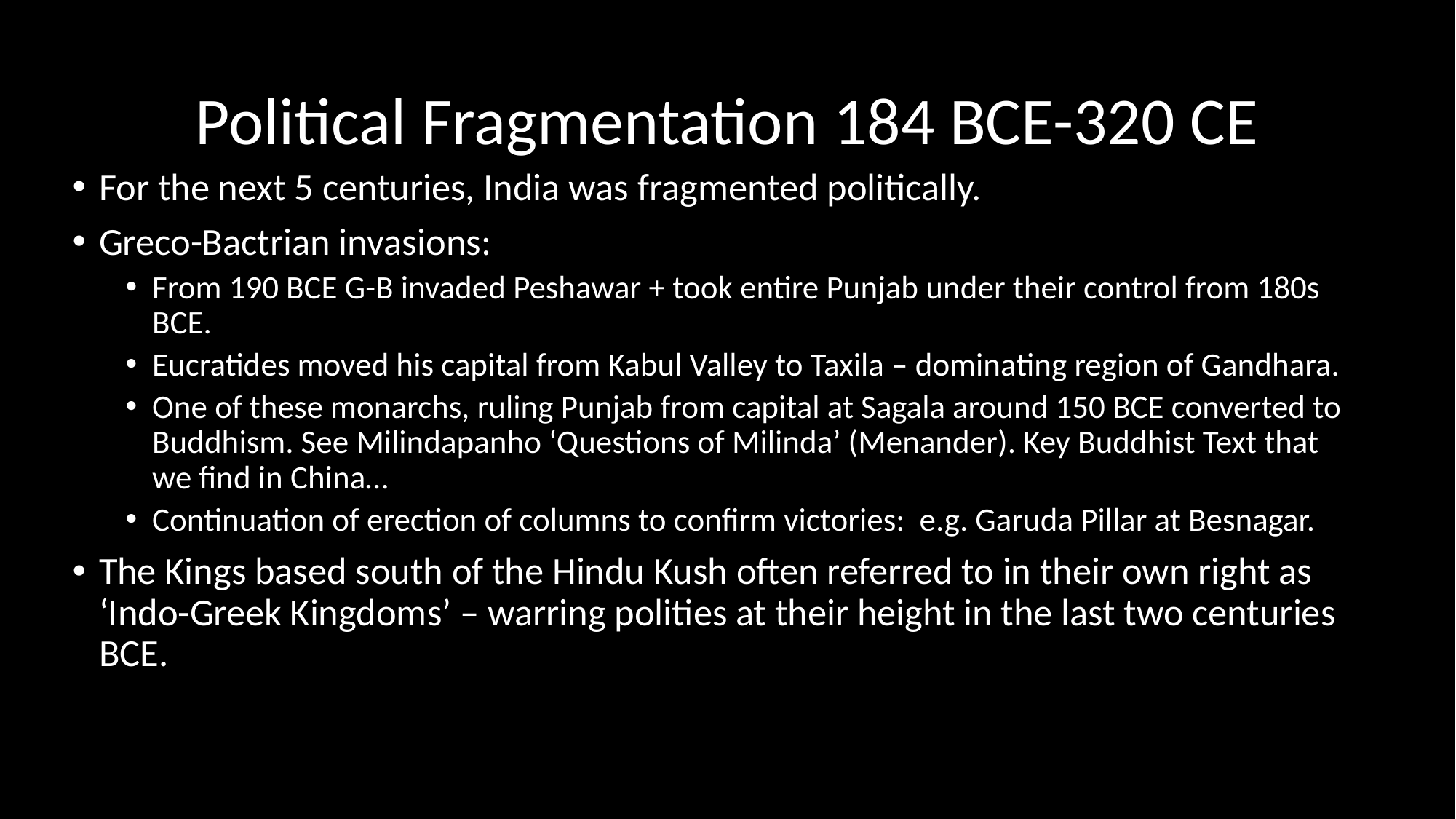

# Political Fragmentation 184 BCE-320 CE
For the next 5 centuries, India was fragmented politically.
Greco-Bactrian invasions:
From 190 BCE G-B invaded Peshawar + took entire Punjab under their control from 180s BCE.
Eucratides moved his capital from Kabul Valley to Taxila – dominating region of Gandhara.
One of these monarchs, ruling Punjab from capital at Sagala around 150 BCE converted to Buddhism. See Milindapanho ‘Questions of Milinda’ (Menander). Key Buddhist Text that we find in China…
Continuation of erection of columns to confirm victories:  e.g. Garuda Pillar at Besnagar.
The Kings based south of the Hindu Kush often referred to in their own right as ‘Indo-Greek Kingdoms’ – warring polities at their height in the last two centuries BCE.